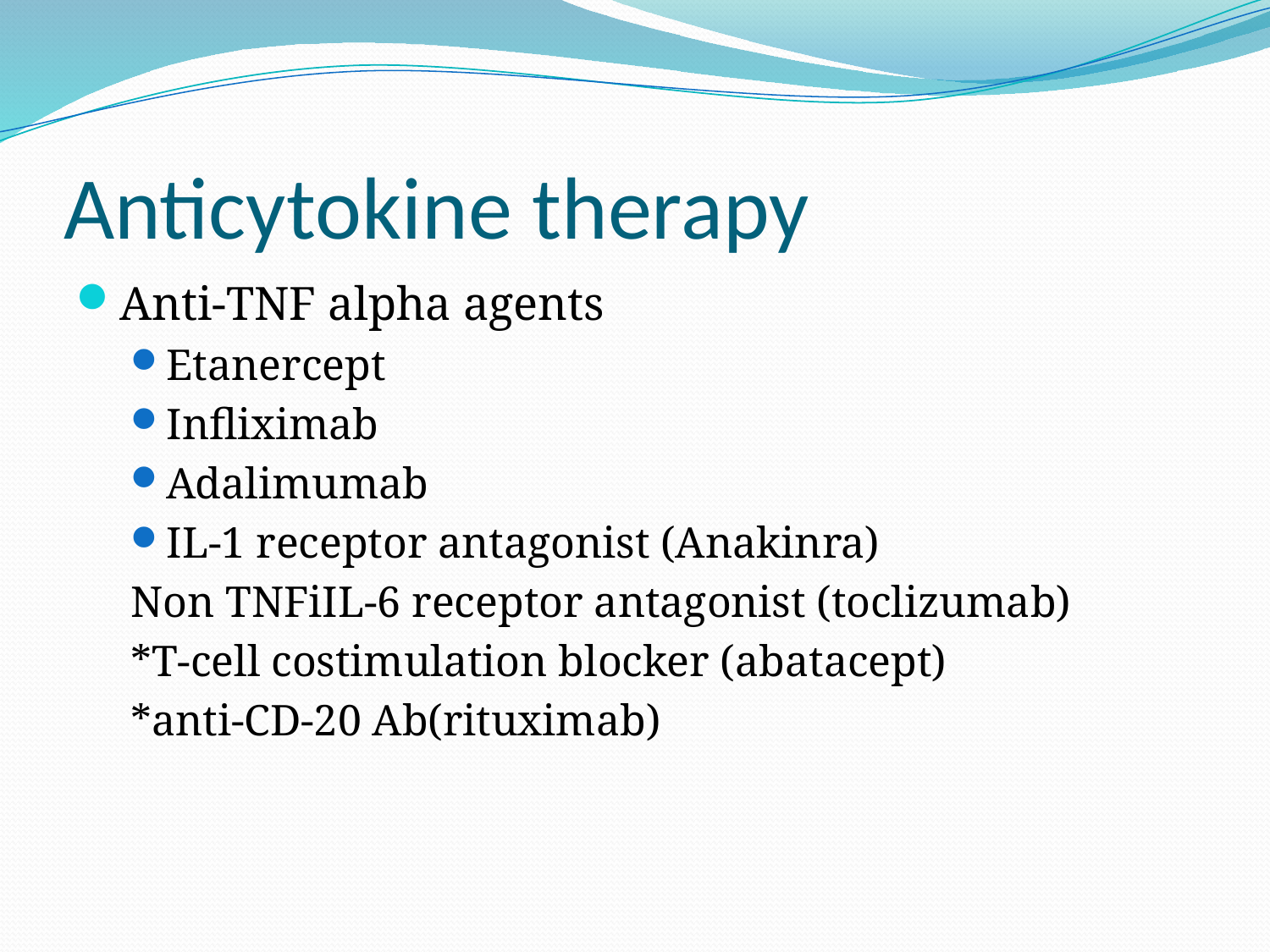

# Anticytokine therapy
Anti-TNF alpha agents
Etanercept
Infliximab
Adalimumab
IL-1 receptor antagonist (Anakinra)
Non TNFiIL-6 receptor antagonist (toclizumab)
*T-cell costimulation blocker (abatacept)
*anti-CD-20 Ab(rituximab)